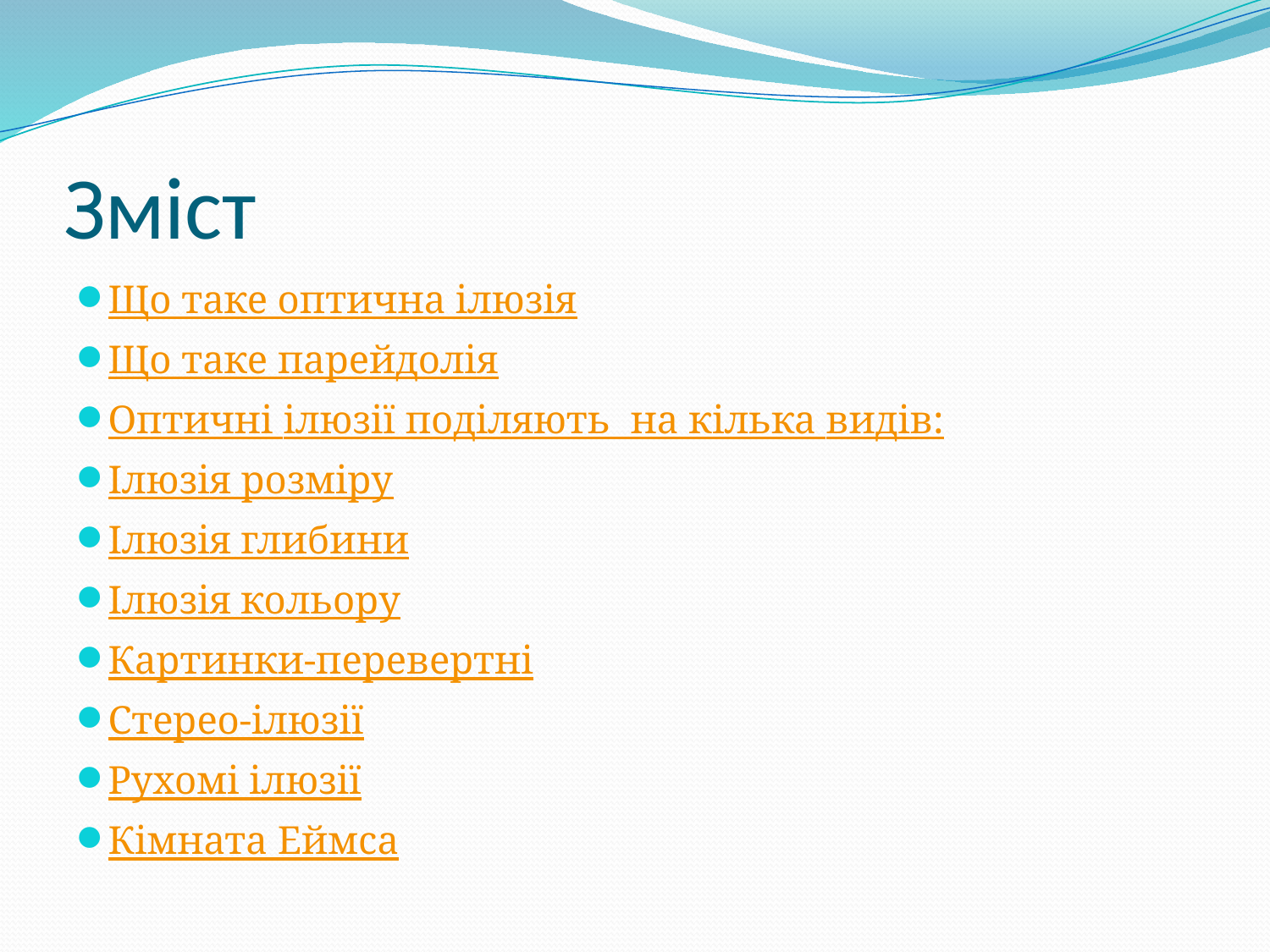

# Зміст
Що таке оптична ілюзія
Що таке парейдолія
Оптичні ілюзії поділяють  на кілька видів:
Ілюзія розміру
Ілюзія глибини
Ілюзія кольору
Картинки-перевертні
Стерео-ілюзії
Рухомі ілюзії
Кімната Еймса